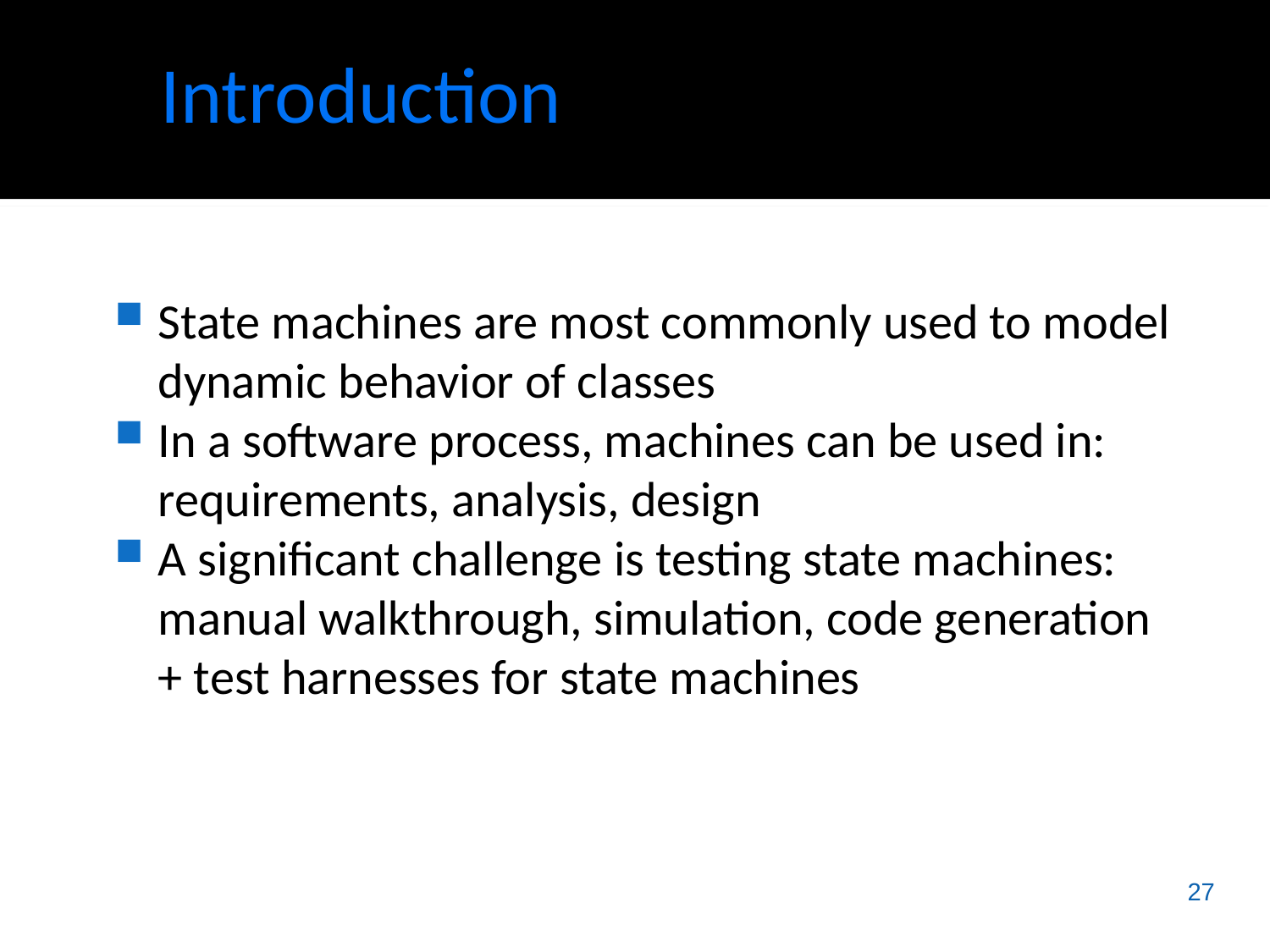

# Introduction

State machines are most commonly used to model dynamic behavior of classes
In a software process, machines can be used in: requirements, analysis, design
A significant challenge is testing state machines: manual walkthrough, simulation, code generation + test harnesses for state machines
27